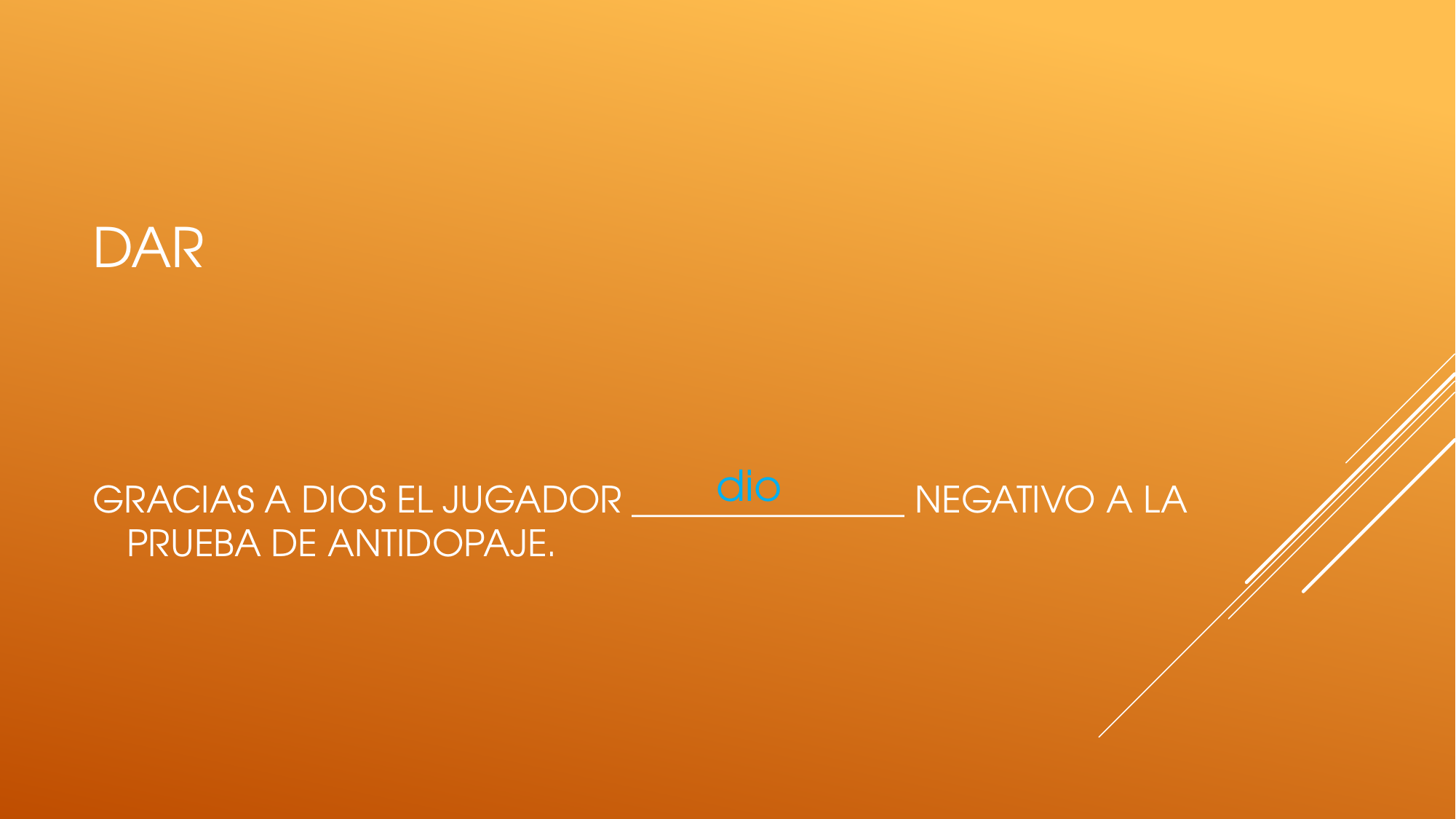

# dar
dio
Gracias a dios el jugador _______________ negativo a la prueba de antidopaje.